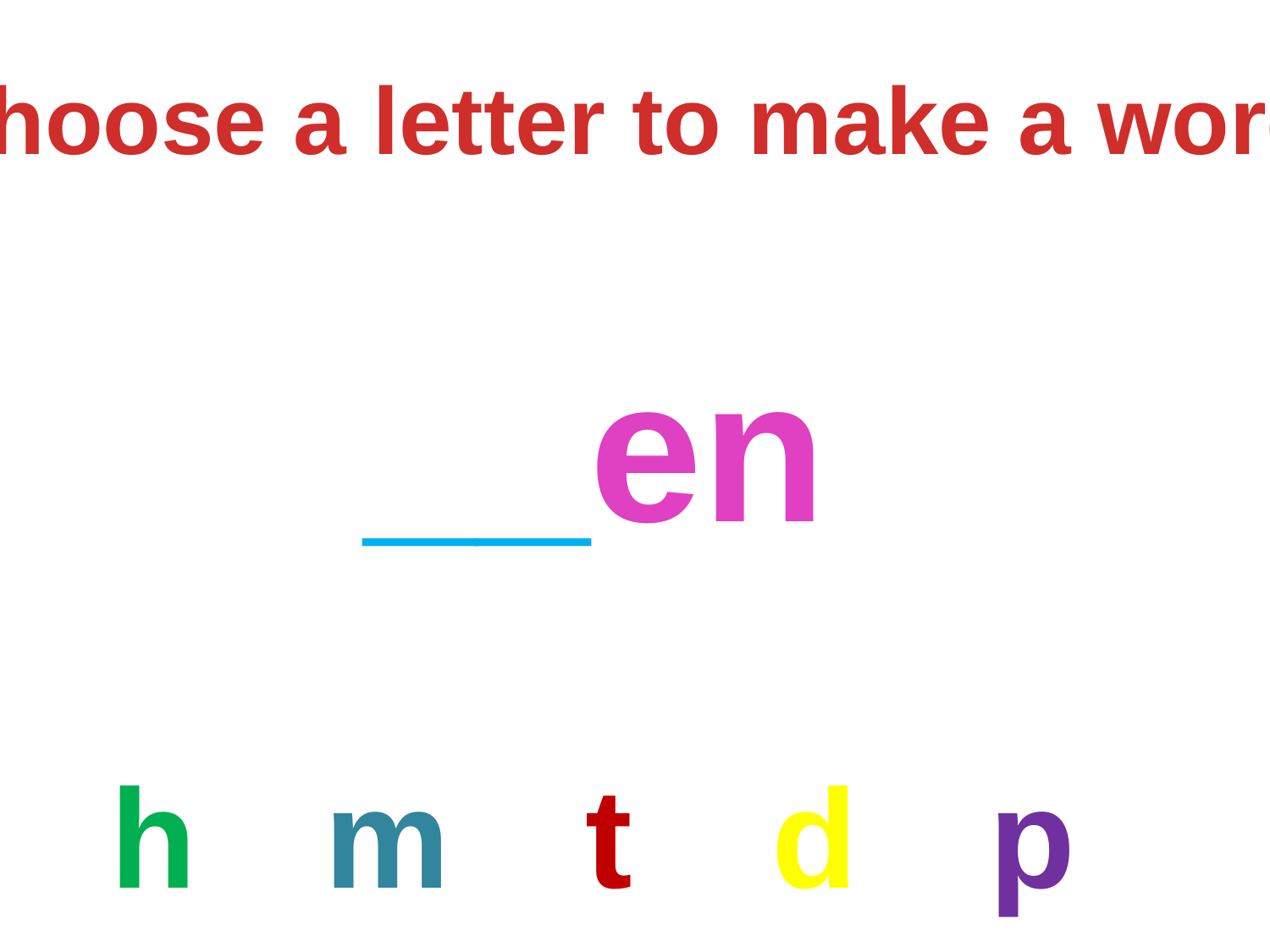

Choose a letter to make a word.
__en
h
m
t
d
p